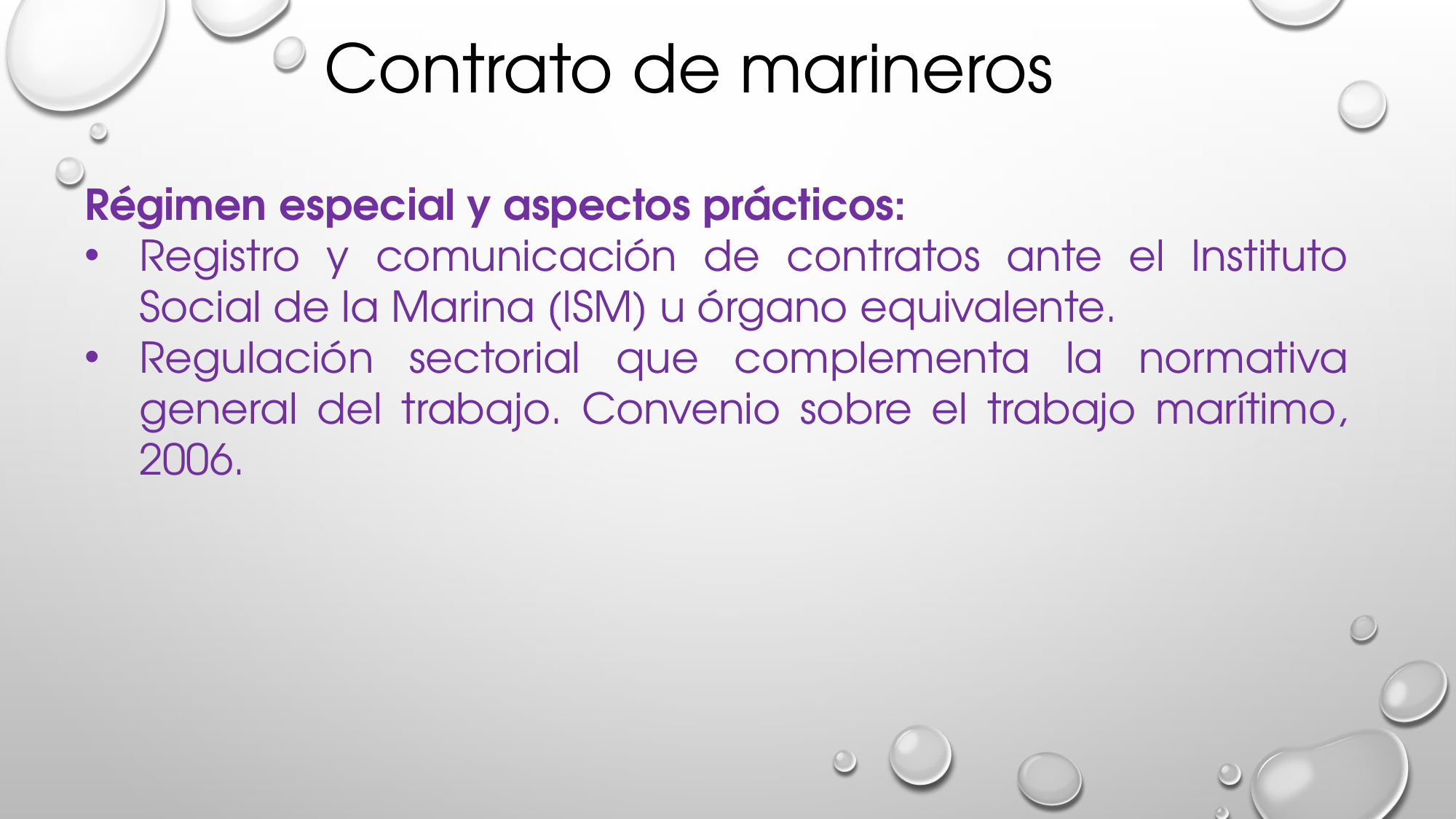

Contrato de marineros
Régimen especial y aspectos prácticos:
Registro y comunicación de contratos ante el Instituto Social de la Marina (ISM) u órgano equivalente.
Regulación sectorial que complementa la normativa general del trabajo. Convenio sobre el trabajo marítimo, 2006.